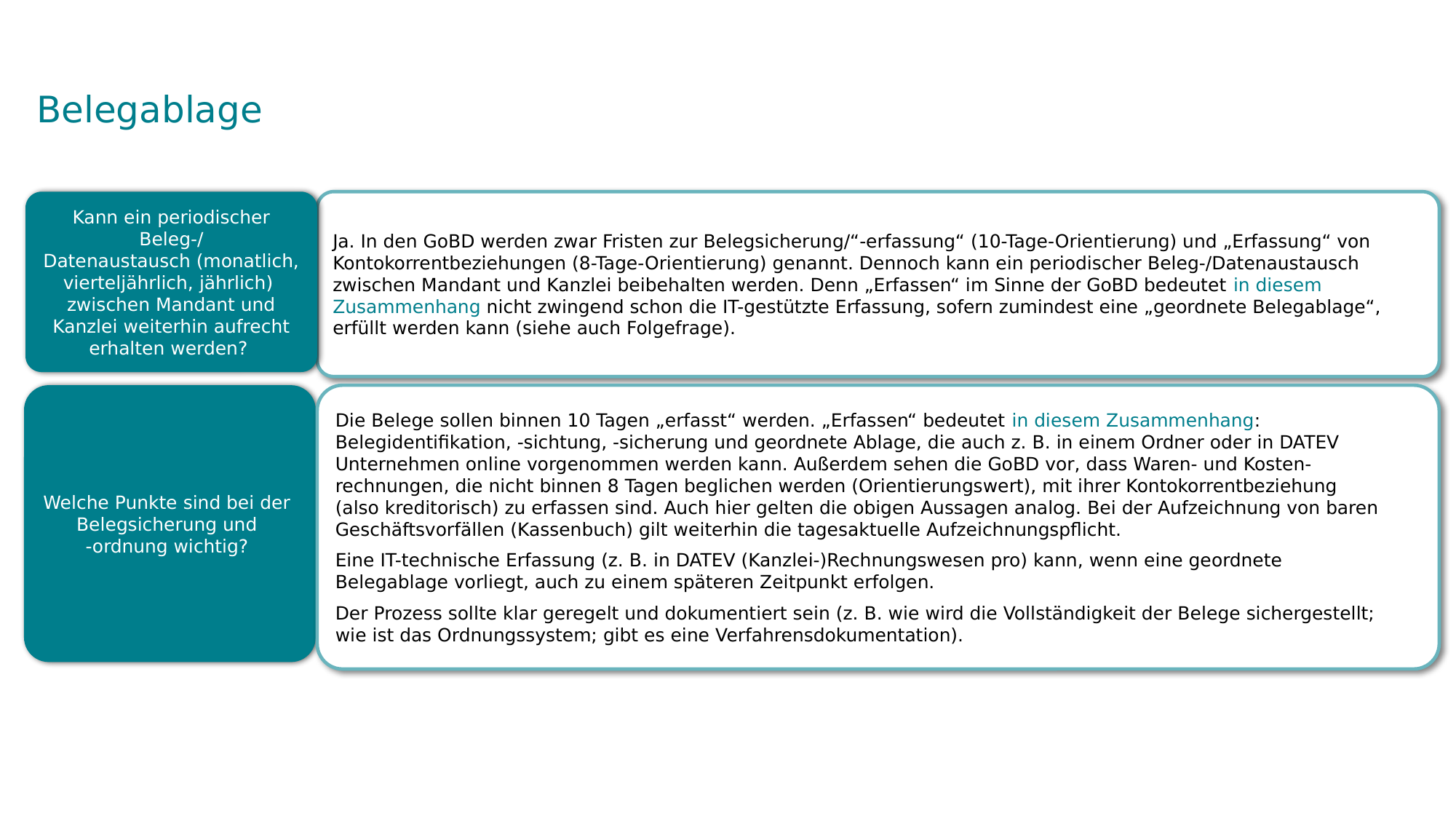

Belegablage
Kann ein periodischer Beleg-/
Datenaustausch (monatlich, vierteljährlich, jährlich)
zwischen Mandant und Kanzlei weiterhin aufrecht erhalten werden?
Ja. In den GoBD werden zwar Fristen zur Belegsicherung/“-erfassung“ (10-Tage-Orientierung) und „Erfassung“ von Kontokorrentbeziehungen (8-Tage-Orientierung) genannt. Dennoch kann ein periodischer Beleg-/Datenaustausch zwischen Mandant und Kanzlei beibehalten werden. Denn „Erfassen“ im Sinne der GoBD bedeutet in diesem Zusammenhang nicht zwingend schon die IT-gestützte Erfassung, sofern zumindest eine „geordnete Belegablage“, erfüllt werden kann (siehe auch Folgefrage).
Welche Punkte sind bei der
Belegsicherung und
-ordnung wichtig?
Die Belege sollen binnen 10 Tagen „erfasst“ werden. „Erfassen“ bedeutet in diesem Zusammenhang: Belegidentifikation, -sichtung, -sicherung und geordnete Ablage, die auch z. B. in einem Ordner oder in DATEV Unternehmen online vorgenommen werden kann. Außerdem sehen die GoBD vor, dass Waren- und Kosten-rechnungen, die nicht binnen 8 Tagen beglichen werden (Orientierungswert), mit ihrer Kontokorrentbeziehung
(also kreditorisch) zu erfassen sind. Auch hier gelten die obigen Aussagen analog. Bei der Aufzeichnung von baren Geschäftsvorfällen (Kassenbuch) gilt weiterhin die tagesaktuelle Aufzeichnungspflicht.
Eine IT-technische Erfassung (z. B. in DATEV (Kanzlei-)Rechnungswesen pro) kann, wenn eine geordnete
Belegablage vorliegt, auch zu einem späteren Zeitpunkt erfolgen.
Der Prozess sollte klar geregelt und dokumentiert sein (z. B. wie wird die Vollständigkeit der Belege sichergestellt;
wie ist das Ordnungssystem; gibt es eine Verfahrensdokumentation).